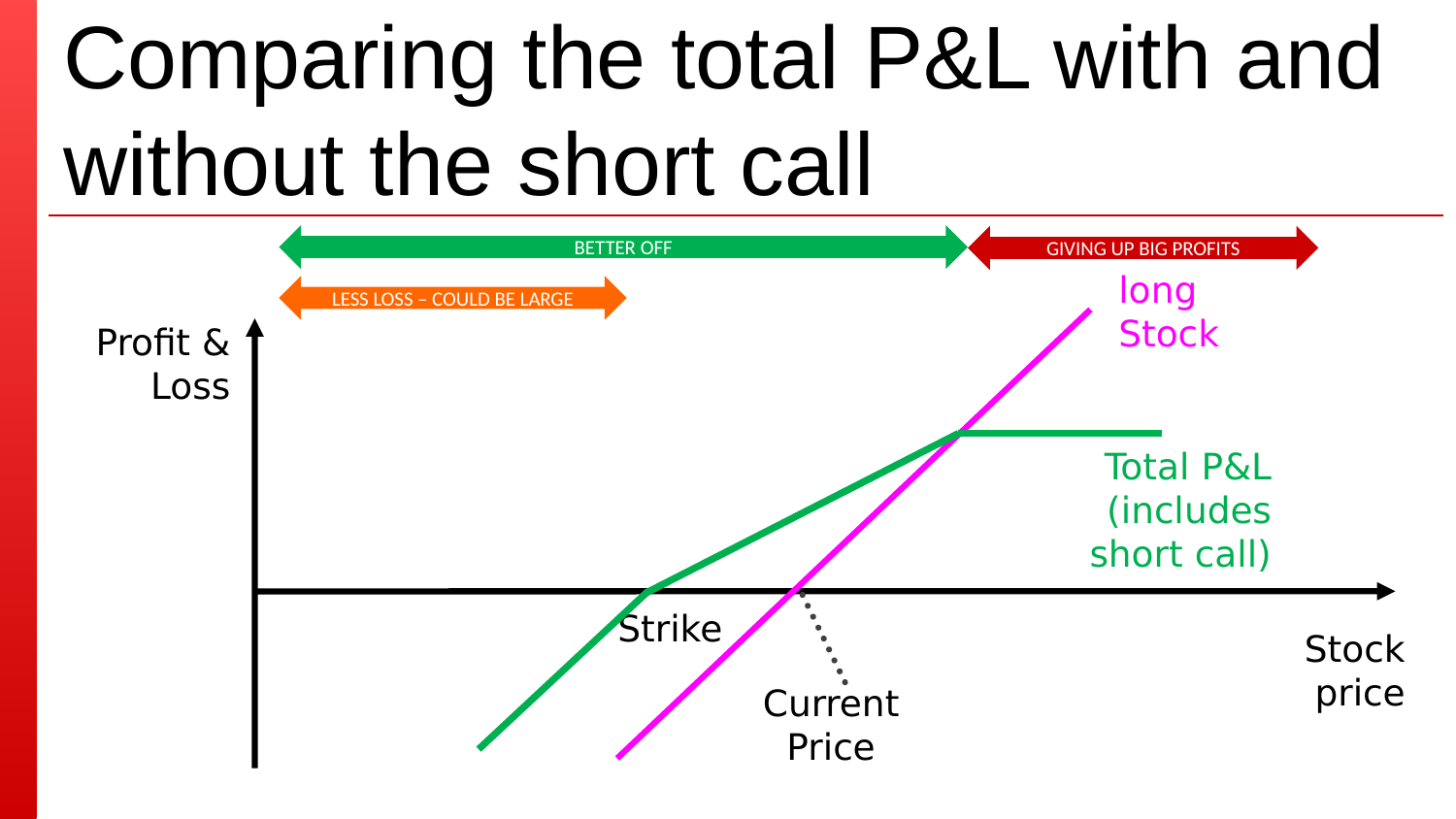

# Comparing the total P&L with and without the short call
BETTER OFF
GIVING UP BIG PROFITS
long Stock
LESS LOSS – COULD BE LARGE

Profit & Loss

Total P&L (includes short call)

Strike
Stock price
Current Price